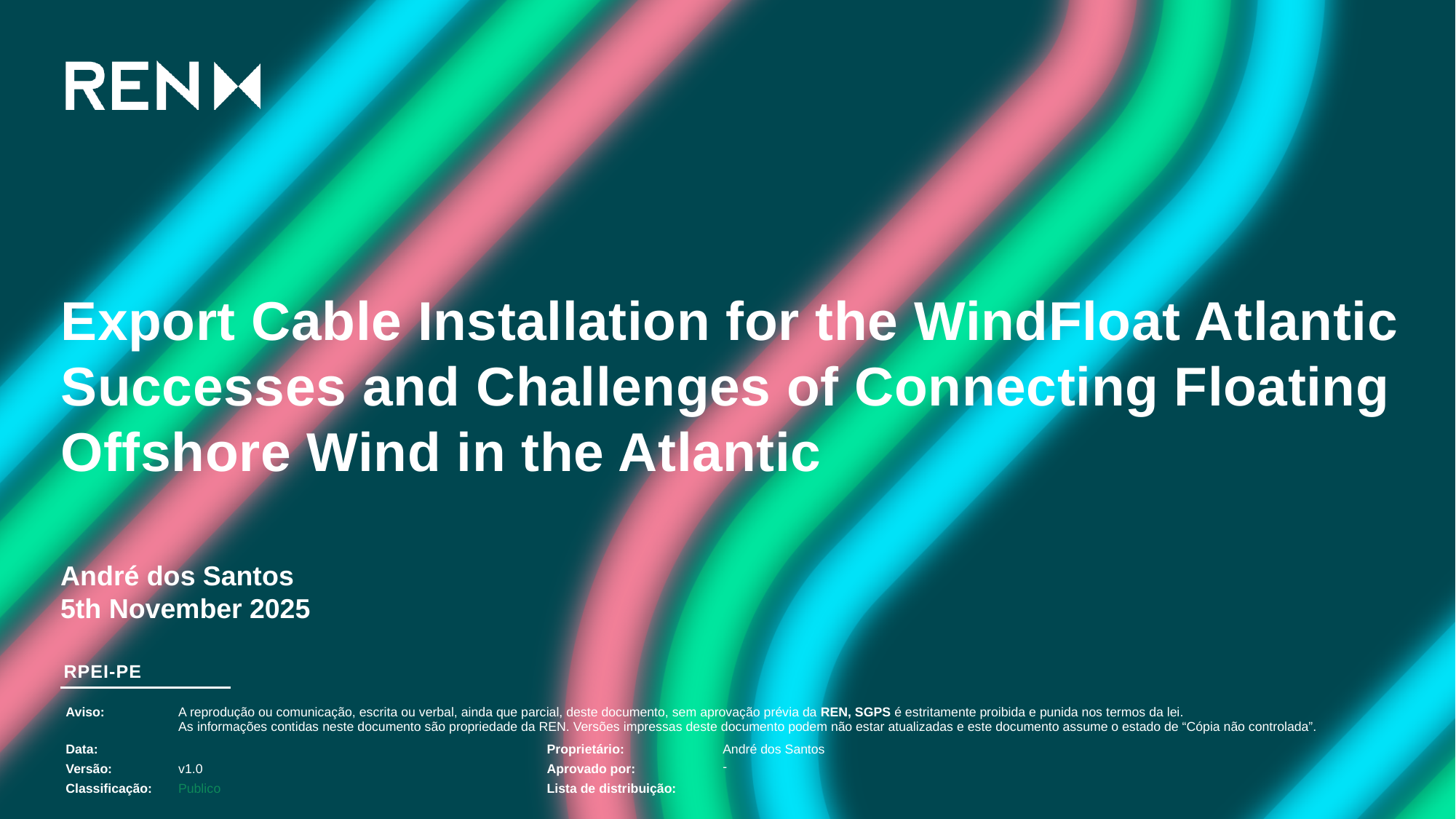

Export Cable Installation for the WindFloat Atlantic
Successes and Challenges of Connecting Floating Offshore Wind in the Atlantic
André dos Santos
5th November 2025
RPEI-PE

| Aviso: | A reprodução ou comunicação, escrita ou verbal, ainda que parcial, deste documento, sem aprovação prévia da REN, SGPS é estritamente proibida e punida nos termos da lei. As informações contidas neste documento são propriedade da REN. Versões impressas deste documento podem não estar atualizadas e este documento assume o estado de “Cópia não controlada”. |  |  |
| --- | --- | --- | --- |
|  |  |  |  |
| Data: |  | Proprietário: | André dos Santos |
|  |  |  |  |
| Versão: | v1.0 | Aprovado por: | - |
|  |  |  |  |
| Classificação: | Publico | Lista de distribuição: |  |